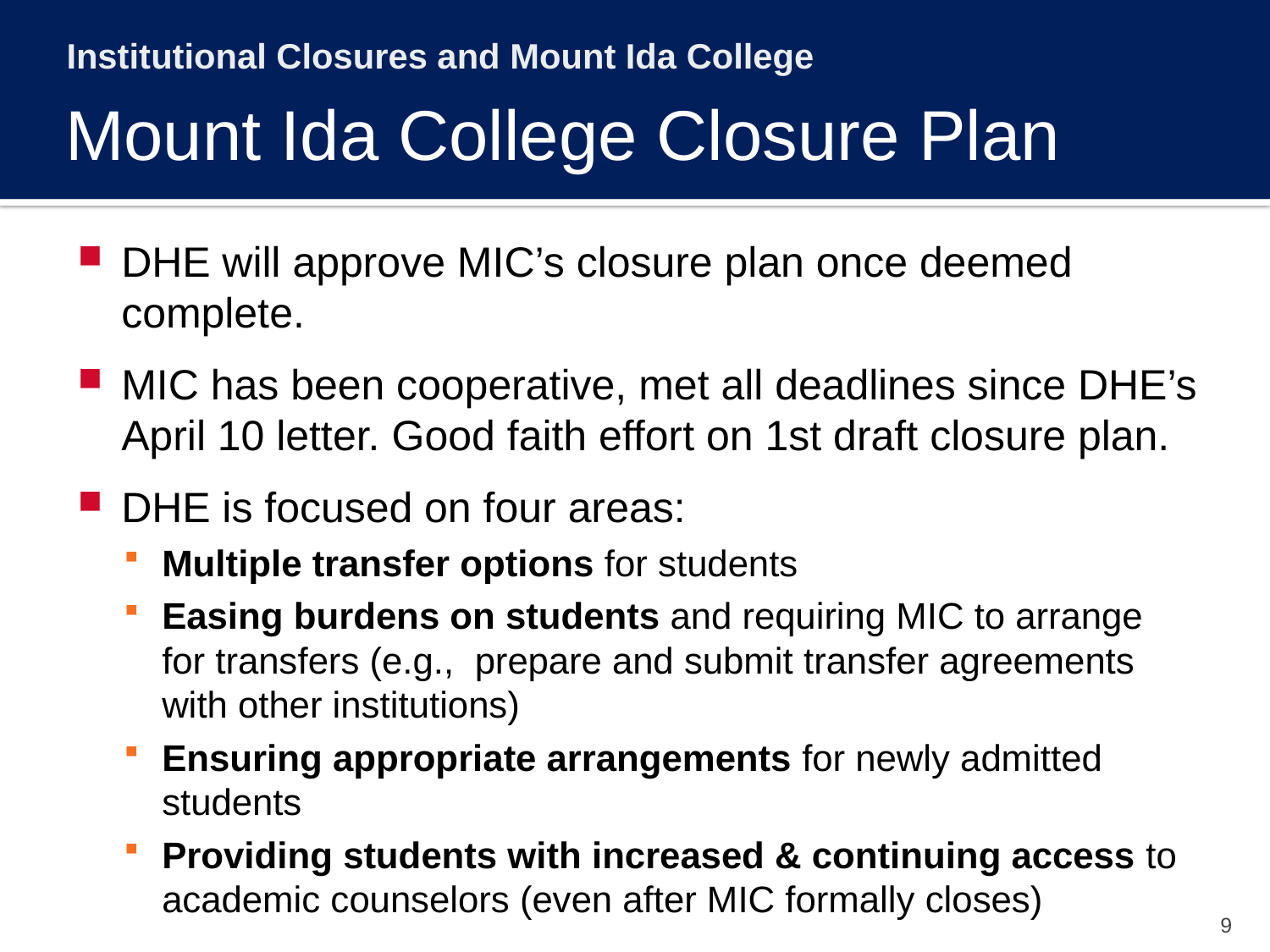

Institutional Closures and Mount Ida College
# Mount Ida College Closure Plan
DHE will approve MIC’s closure plan once deemed complete.
MIC has been cooperative, met all deadlines since DHE’s April 10 letter. Good faith effort on 1st draft closure plan.
DHE is focused on four areas:
Multiple transfer options for students
Easing burdens on students and requiring MIC to arrange
for transfers (e.g.,  prepare and submit transfer agreements
with other institutions)
Ensuring appropriate arrangements for newly admitted students
Providing students with increased & continuing access to academic counselors (even after MIC formally closes)